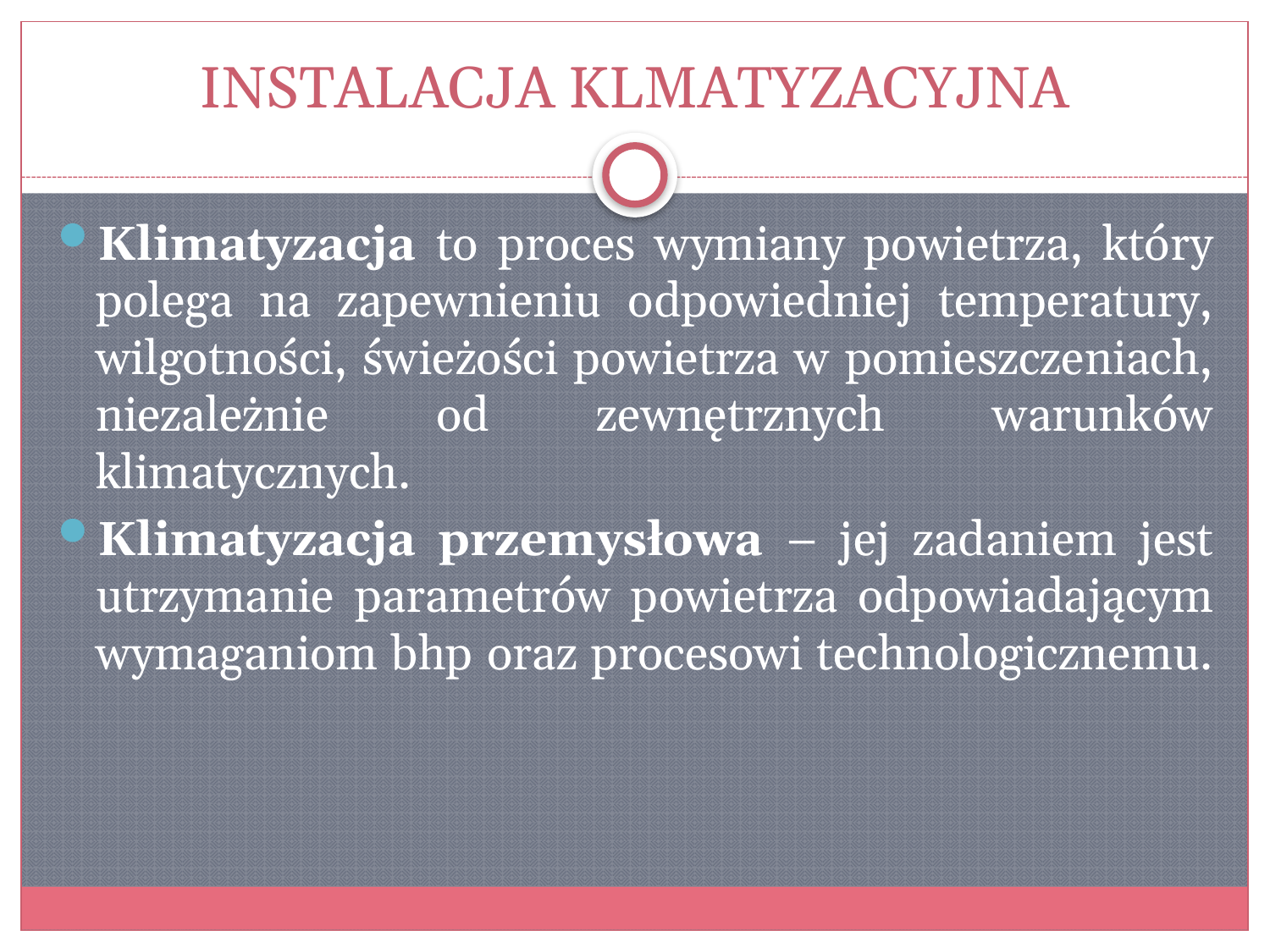

# INSTALACJA KLMATYZACYJNA
Klimatyzacja to proces wymiany powietrza, który polega na zapewnieniu odpowiedniej temperatury, wilgotności, świeżości powietrza w pomieszczeniach, niezależnie od zewnętrznych warunków klimatycznych.
Klimatyzacja przemysłowa – jej zadaniem jest utrzymanie parametrów powietrza odpowiadającym wymaganiom bhp oraz procesowi technologicznemu.